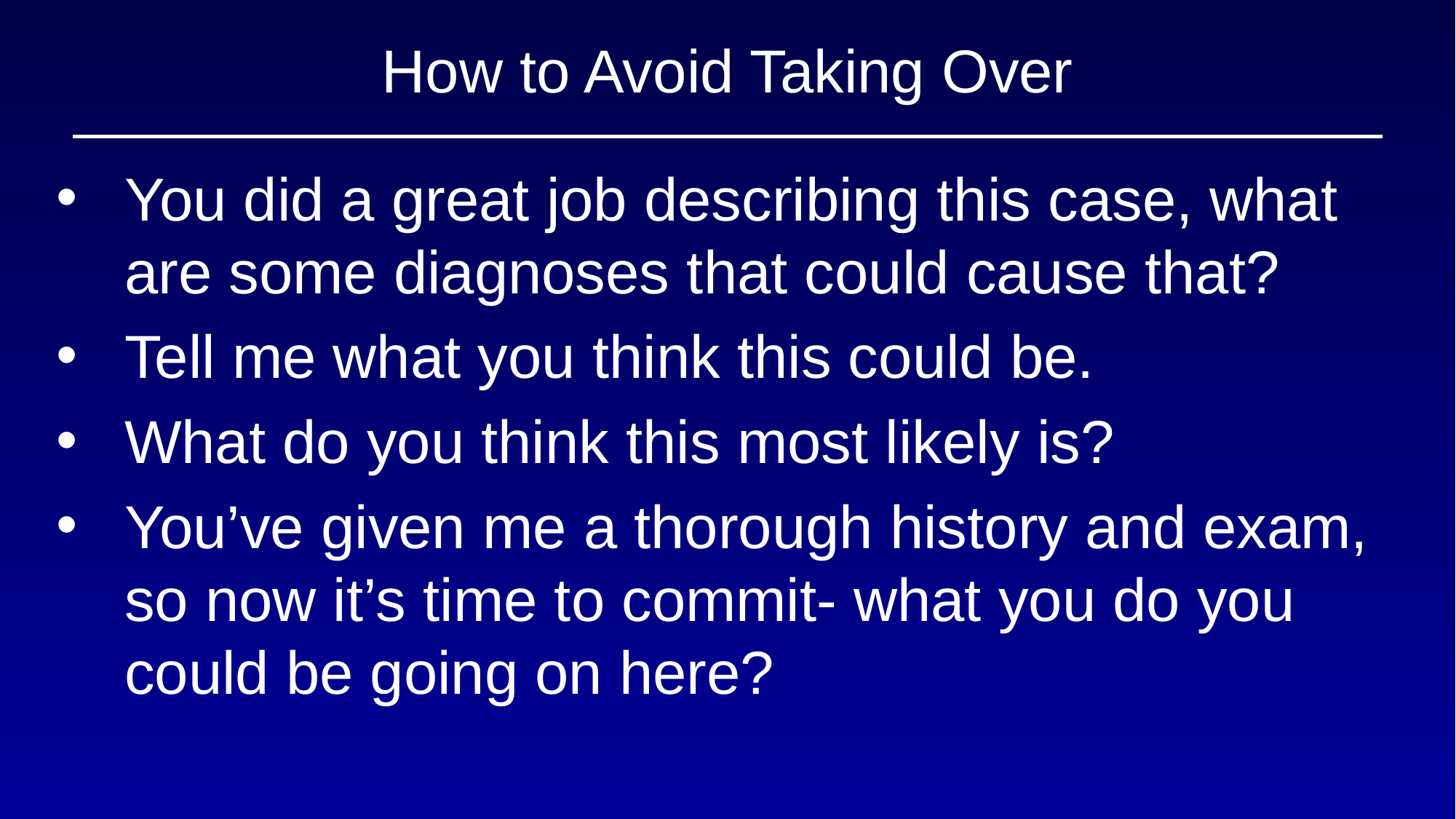

# How to Avoid Taking Over
You did a great job describing this case, what are some diagnoses that could cause that?
Tell me what you think this could be.
What do you think this most likely is?
You’ve given me a thorough history and exam, so now it’s time to commit- what you do you could be going on here?